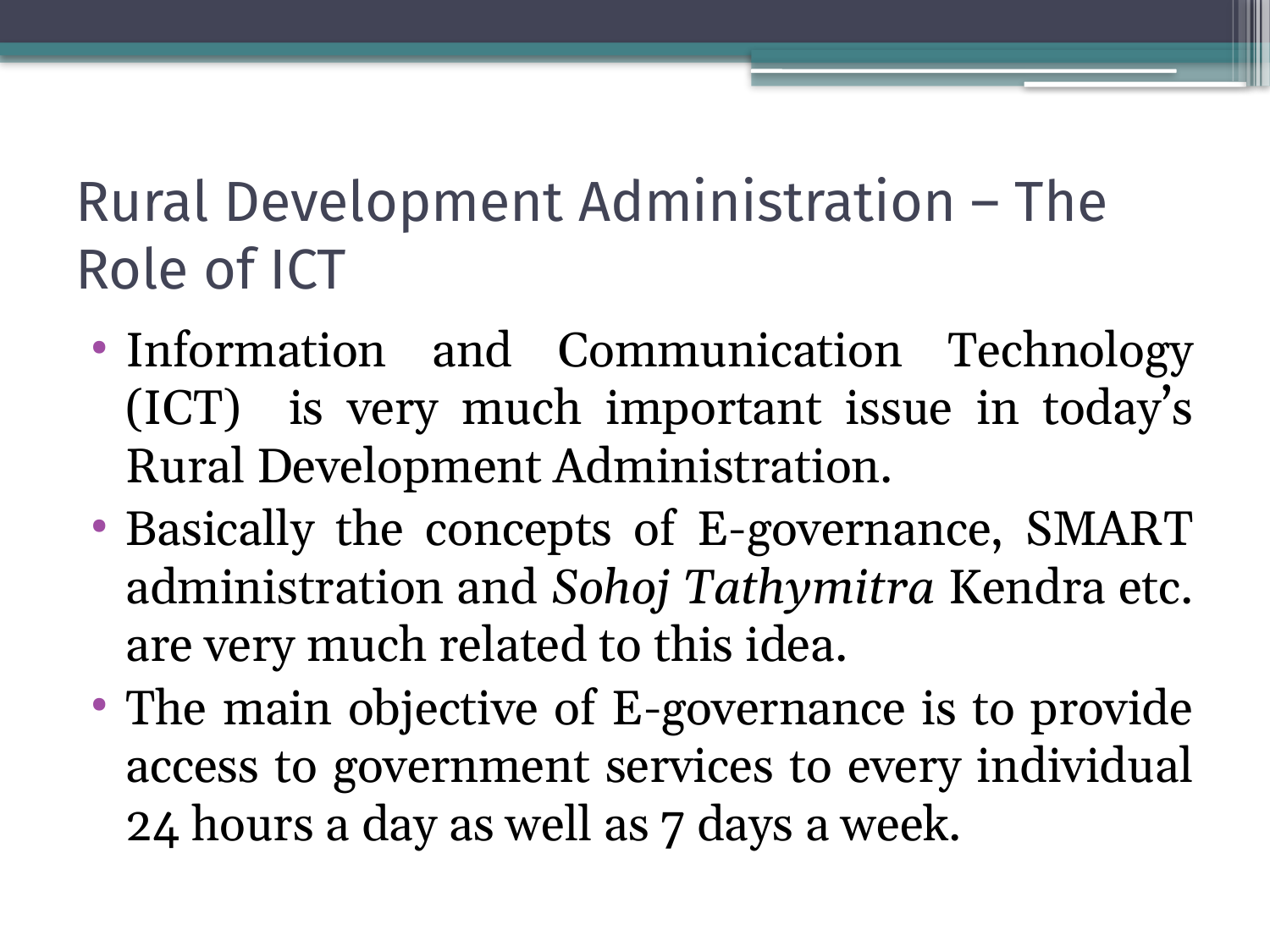

# Rural Development Administration – The Role of ICT
Information and Communication Technology (ICT)  is very much important issue in today’s Rural Development Administration.
Basically the concepts of E-governance, SMART administration and Sohoj Tathymitra Kendra etc. are very much related to this idea.
The main objective of E-governance is to provide access to government services to every individual 24 hours a day as well as 7 days a week.